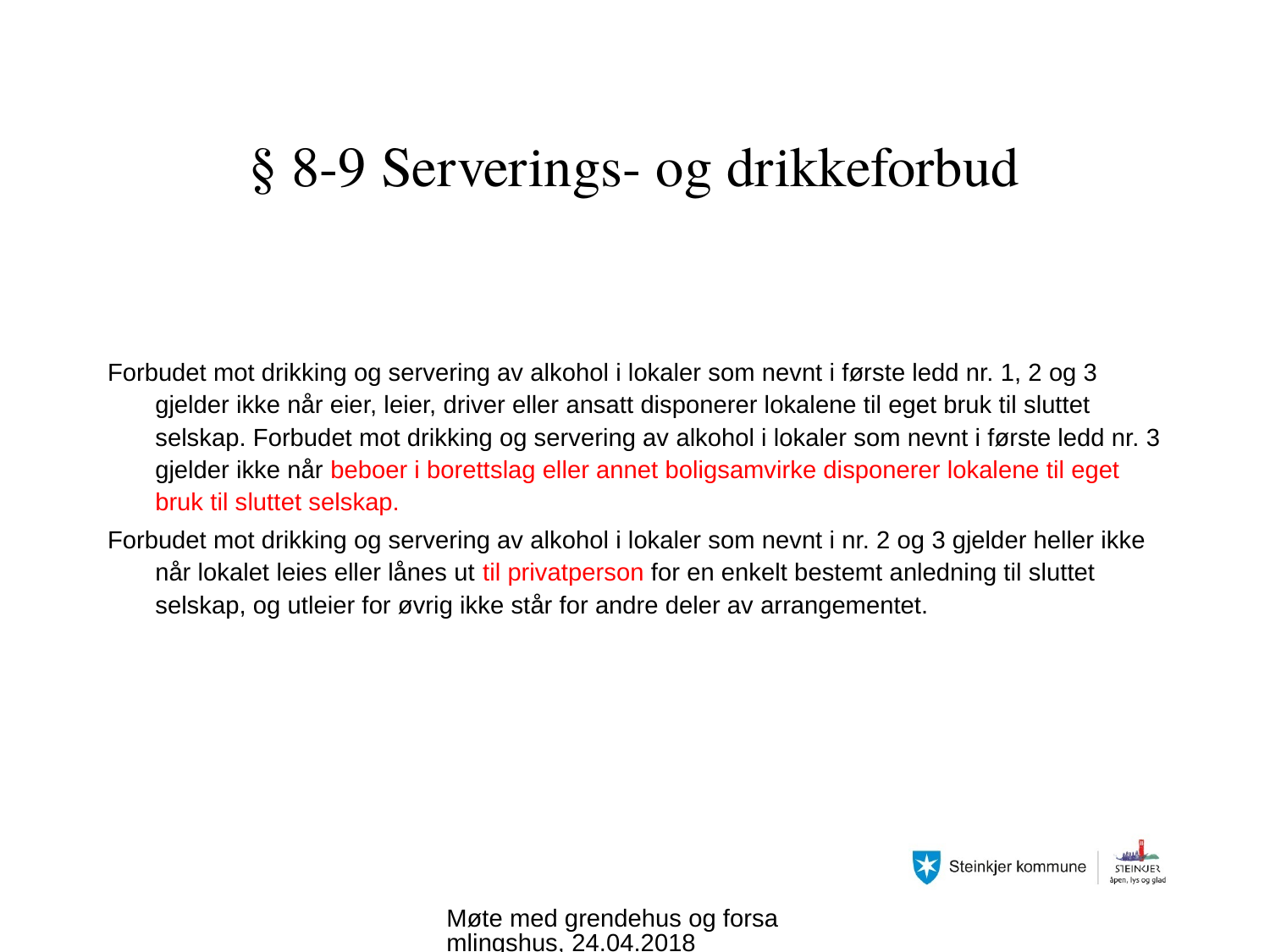

# § 8-9 Serverings- og drikkeforbud

Forbudet mot drikking og servering av alkohol i lokaler som nevnt i første ledd nr. 1, 2 og 3 gjelder ikke når eier, leier, driver eller ansatt disponerer lokalene til eget bruk til sluttet selskap. Forbudet mot drikking og servering av alkohol i lokaler som nevnt i første ledd nr. 3 gjelder ikke når beboer i borettslag eller annet boligsamvirke disponerer lokalene til eget bruk til sluttet selskap.
Forbudet mot drikking og servering av alkohol i lokaler som nevnt i nr. 2 og 3 gjelder heller ikke når lokalet leies eller lånes ut til privatperson for en enkelt bestemt anledning til sluttet selskap, og utleier for øvrig ikke står for andre deler av arrangementet.

Møte med grendehus og forsamlingshus, 24.04.2018